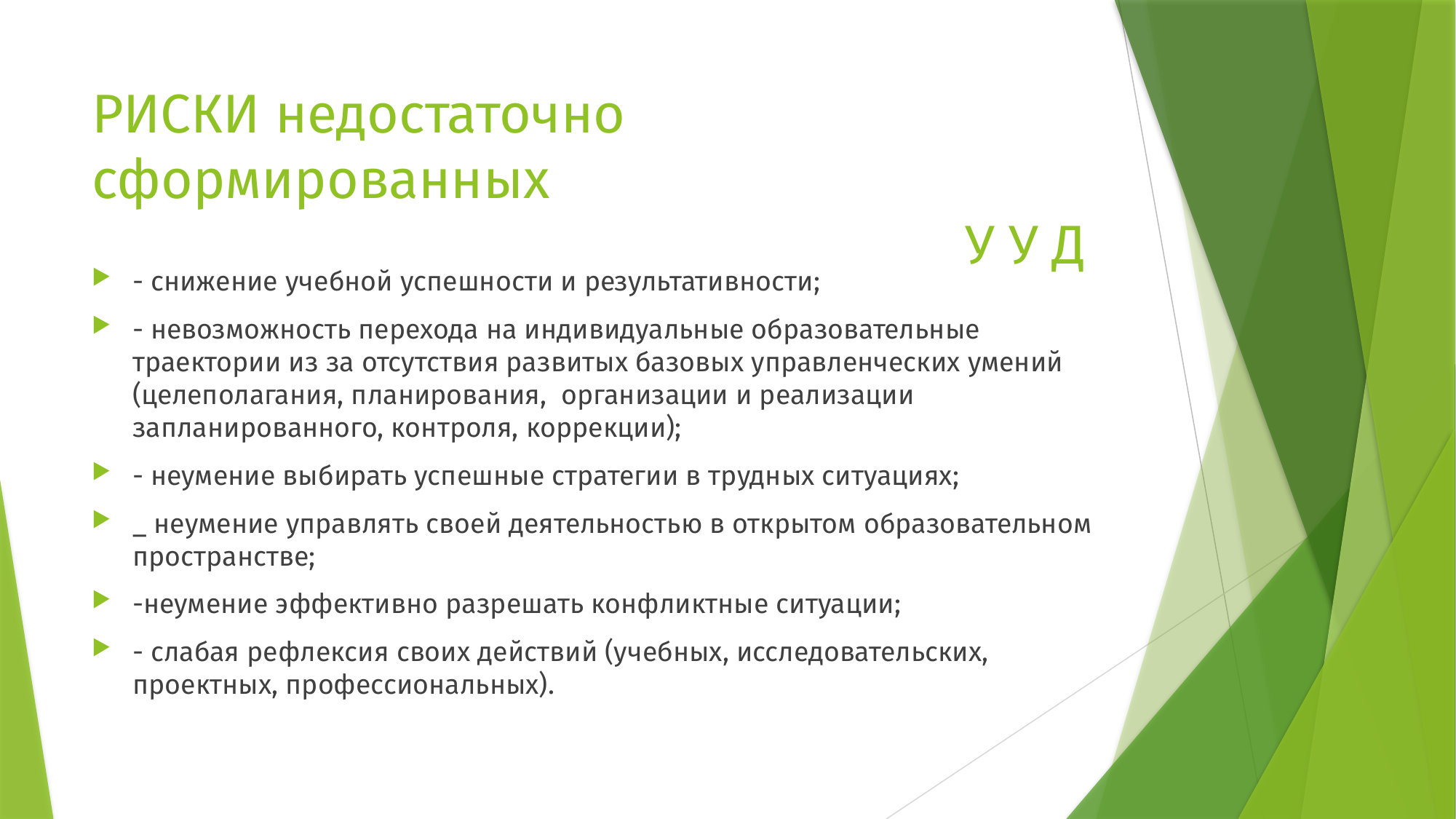

# РИСКИ недостаточно сформированных У У Д
- снижение учебной успешности и результативности;
- невозможность перехода на индивидуальные образовательные траектории из за отсутствия развитых базовых управленческих умений (целеполагания, планирования,  организации и реализации запланированного, контроля, коррекции);
- неумение выбирать успешные стратегии в трудных ситуациях;
_ неумение управлять своей деятельностью в открытом образовательном пространстве;
-неумение эффективно разрешать конфликтные ситуации;
- слабая рефлексия своих действий (учебных, исследовательских, проектных, профессиональных).